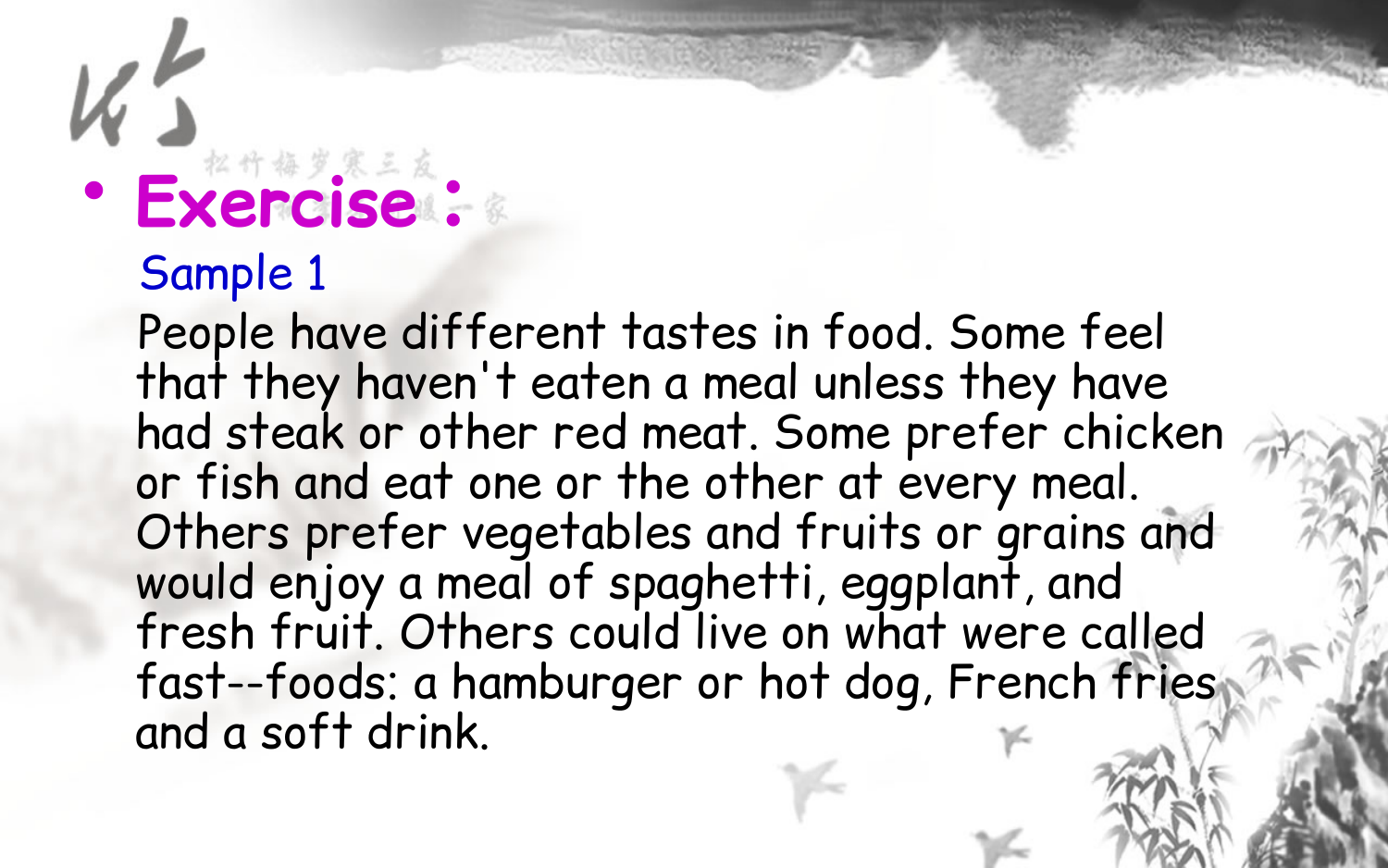

Exercise：
    Sample 1
    People have different tastes in food. Some feel that they haven't eaten a meal unless they have had steak or other red meat. Some prefer chicken or fish and eat one or the other at every meal. Others prefer vegetables and fruits or grains and would enjoy a meal of spaghetti, eggplant, and fresh fruit. Others could live on what were called fast--foods: a hamburger or hot dog, French fries and a soft drink.